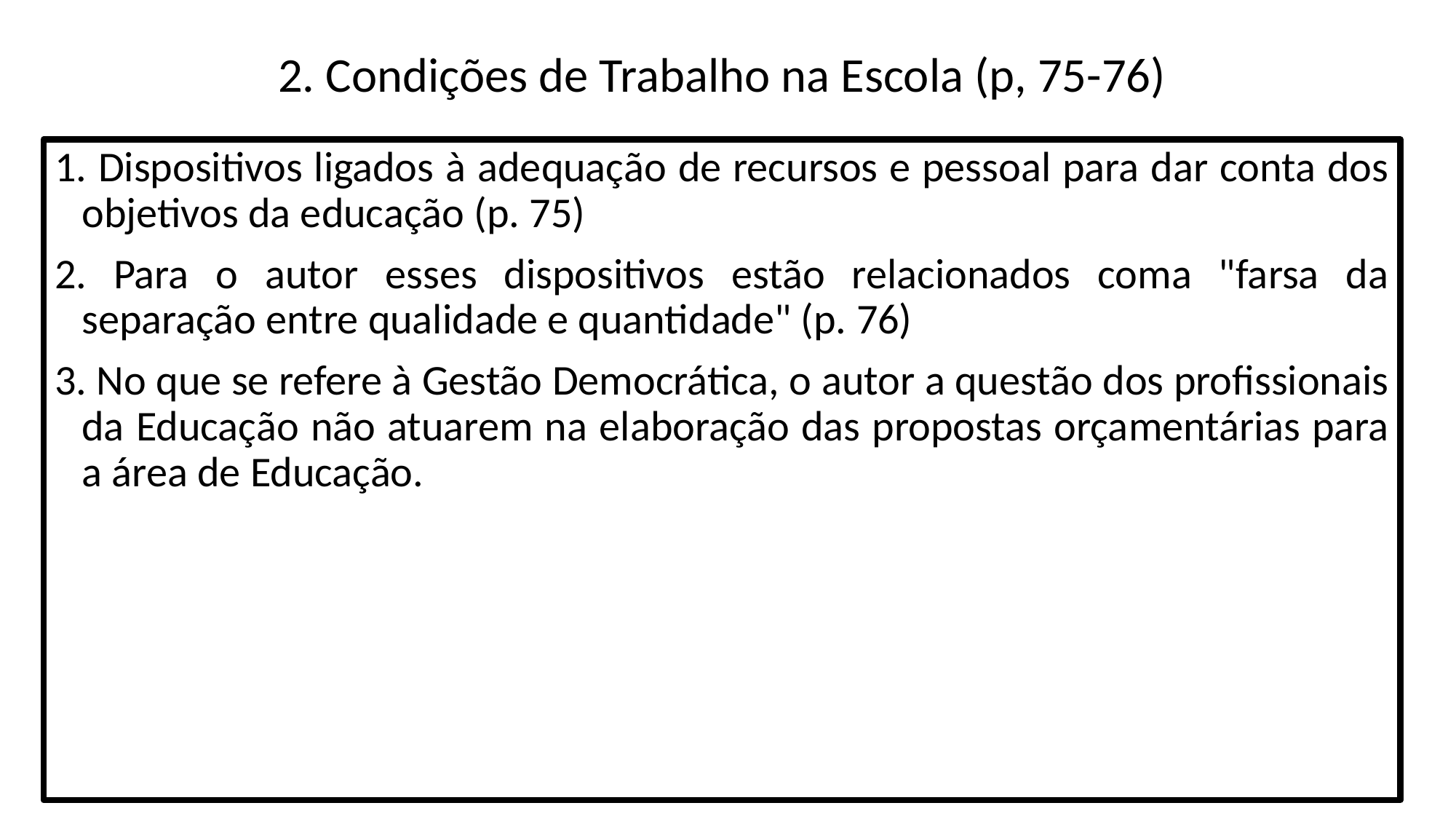

# 2. Condições de Trabalho na Escola (p, 75-76)
1. Dispositivos ligados à adequação de recursos e pessoal para dar conta dos objetivos da educação (p. 75)
2. Para o autor esses dispositivos estão relacionados coma "farsa da separação entre qualidade e quantidade" (p. 76)
3. No que se refere à Gestão Democrática, o autor a questão dos profissionais da Educação não atuarem na elaboração das propostas orçamentárias para a área de Educação.